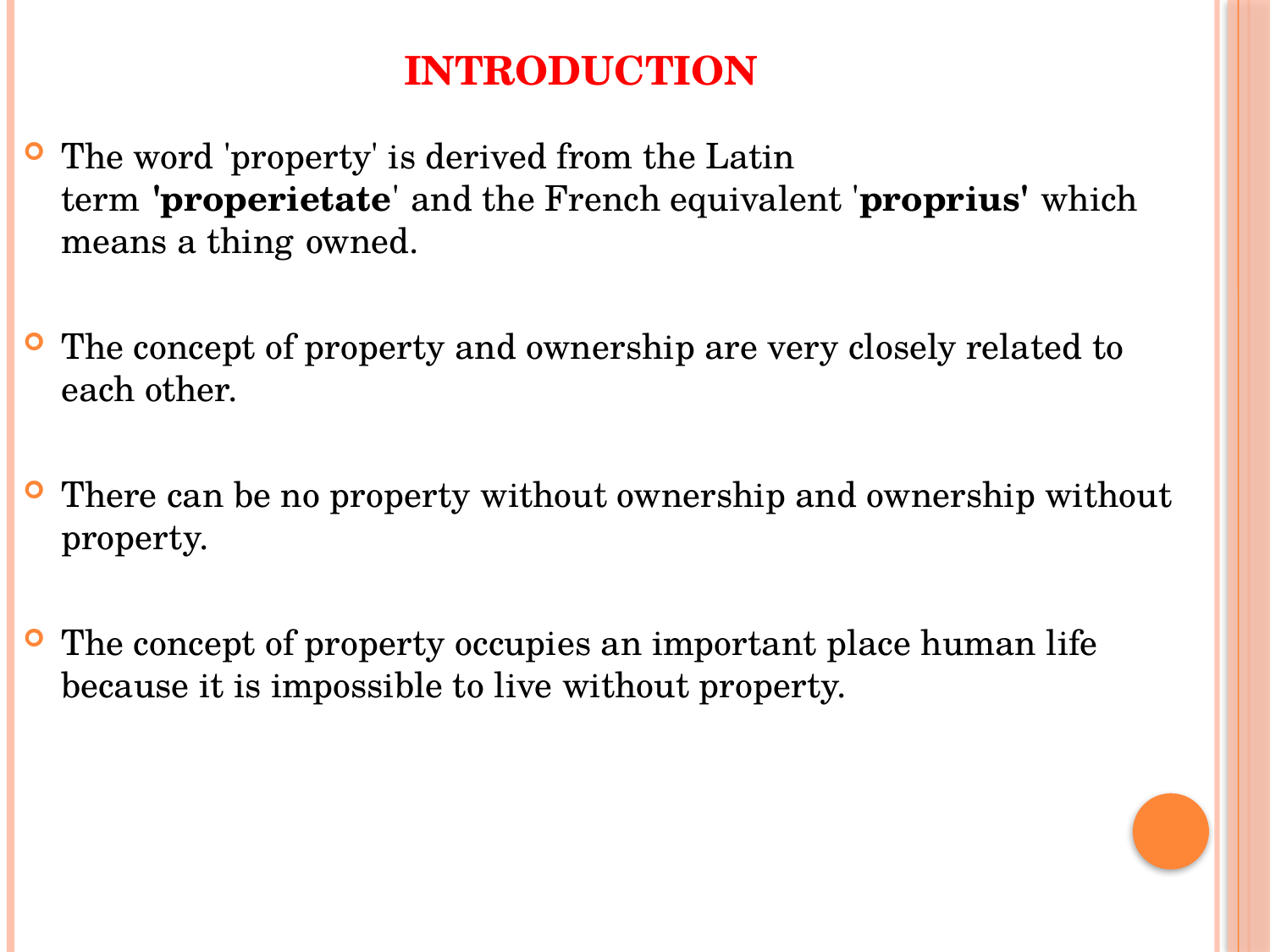

# introduction
The word 'property' is derived from the Latin term 'properietate' and the French equivalent 'proprius' which means a thing owned.

The concept of property and ownership are very closely related to each other.

There can be no property without ownership and ownership without property.

The concept of property occupies an important place human life because it is impossible to live without property.